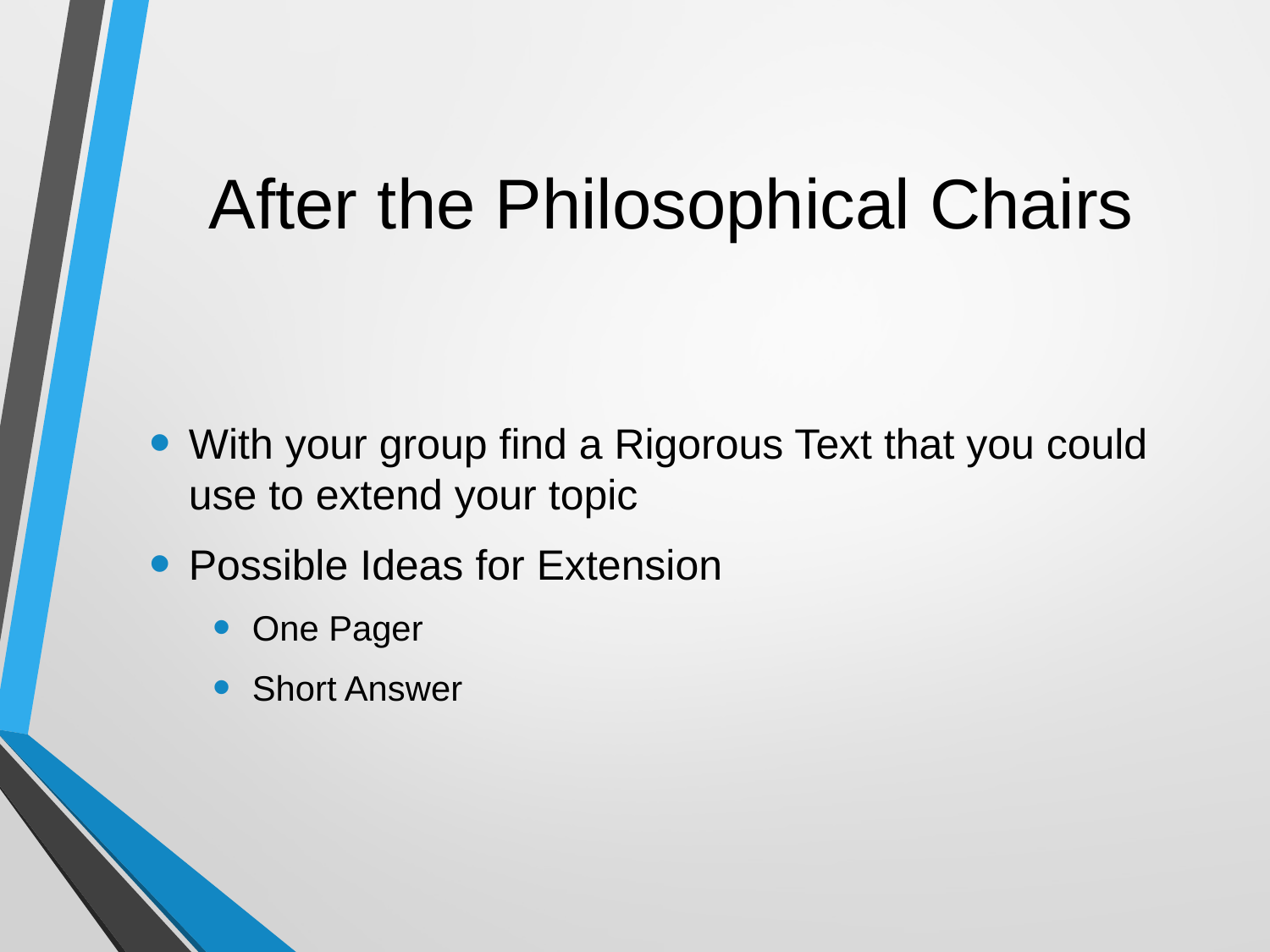

# After the Philosophical Chairs
With your group find a Rigorous Text that you could use to extend your topic
Possible Ideas for Extension
One Pager
Short Answer